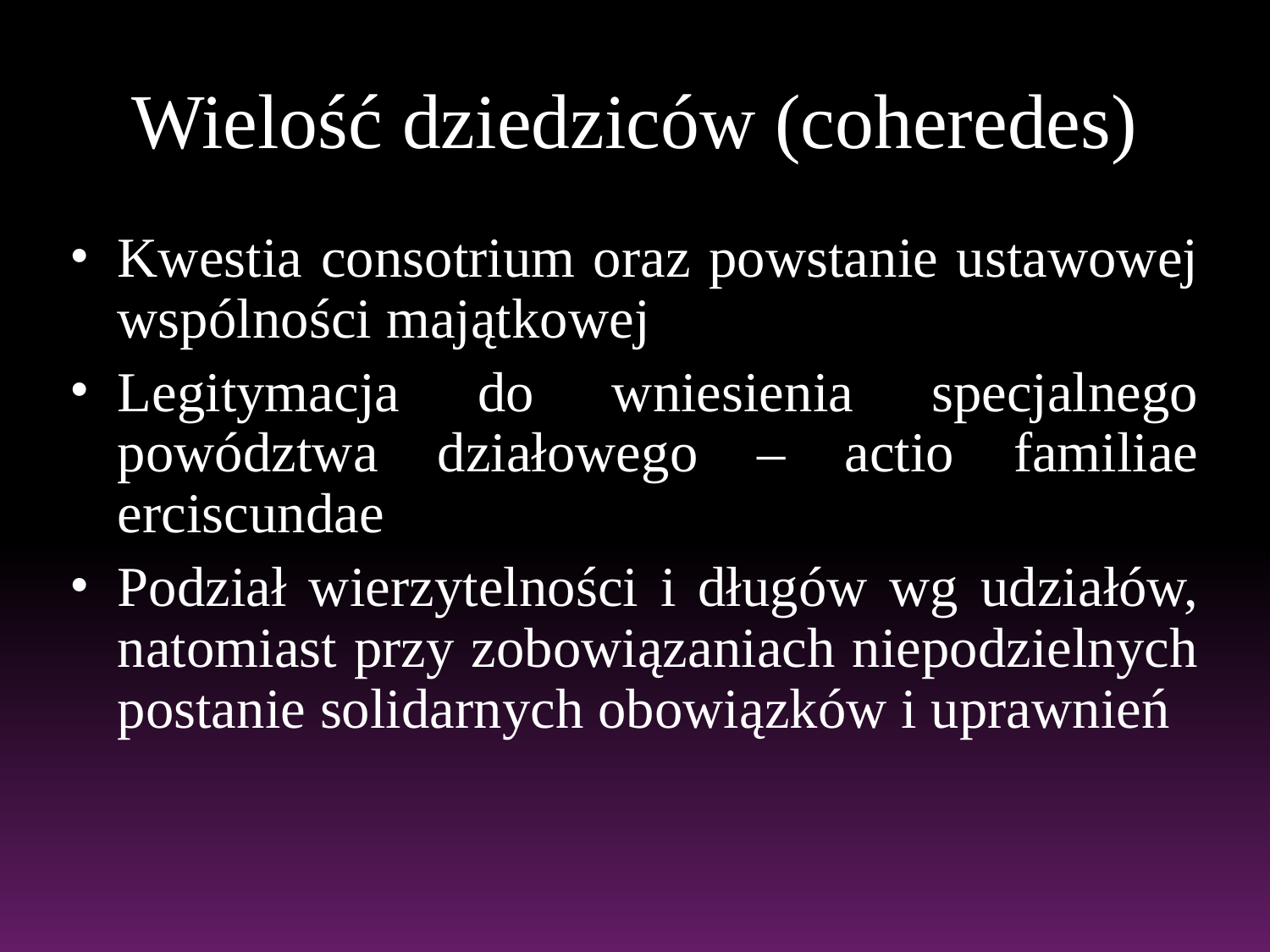

# Wielość dziedziców (coheredes)
Kwestia consotrium oraz powstanie ustawowej wspólności majątkowej
Legitymacja do wniesienia specjalnego powództwa działowego – actio familiae erciscundae
Podział wierzytelności i długów wg udziałów, natomiast przy zobowiązaniach niepodzielnych postanie solidarnych obowiązków i uprawnień